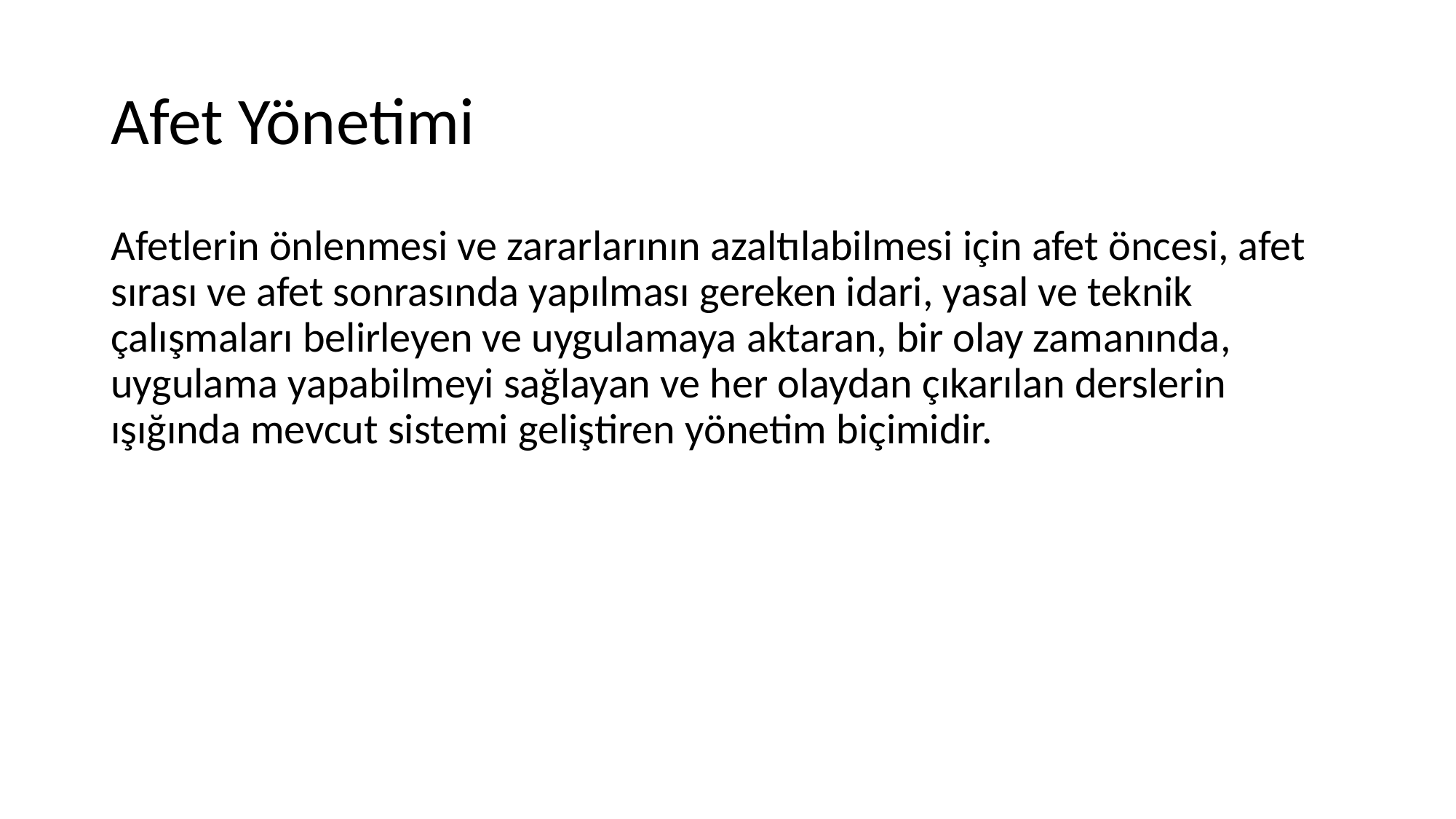

# Afet Yönetimi
Afetlerin önlenmesi ve zararlarının azaltılabilmesi için afet öncesi, afet sırası ve afet sonrasında yapılması gereken idari, yasal ve teknik çalışmaları belirleyen ve uygulamaya aktaran, bir olay zamanında, uygulama yapabilmeyi sağlayan ve her olaydan çıkarılan derslerin ışığında mevcut sistemi geliştiren yönetim biçimidir.